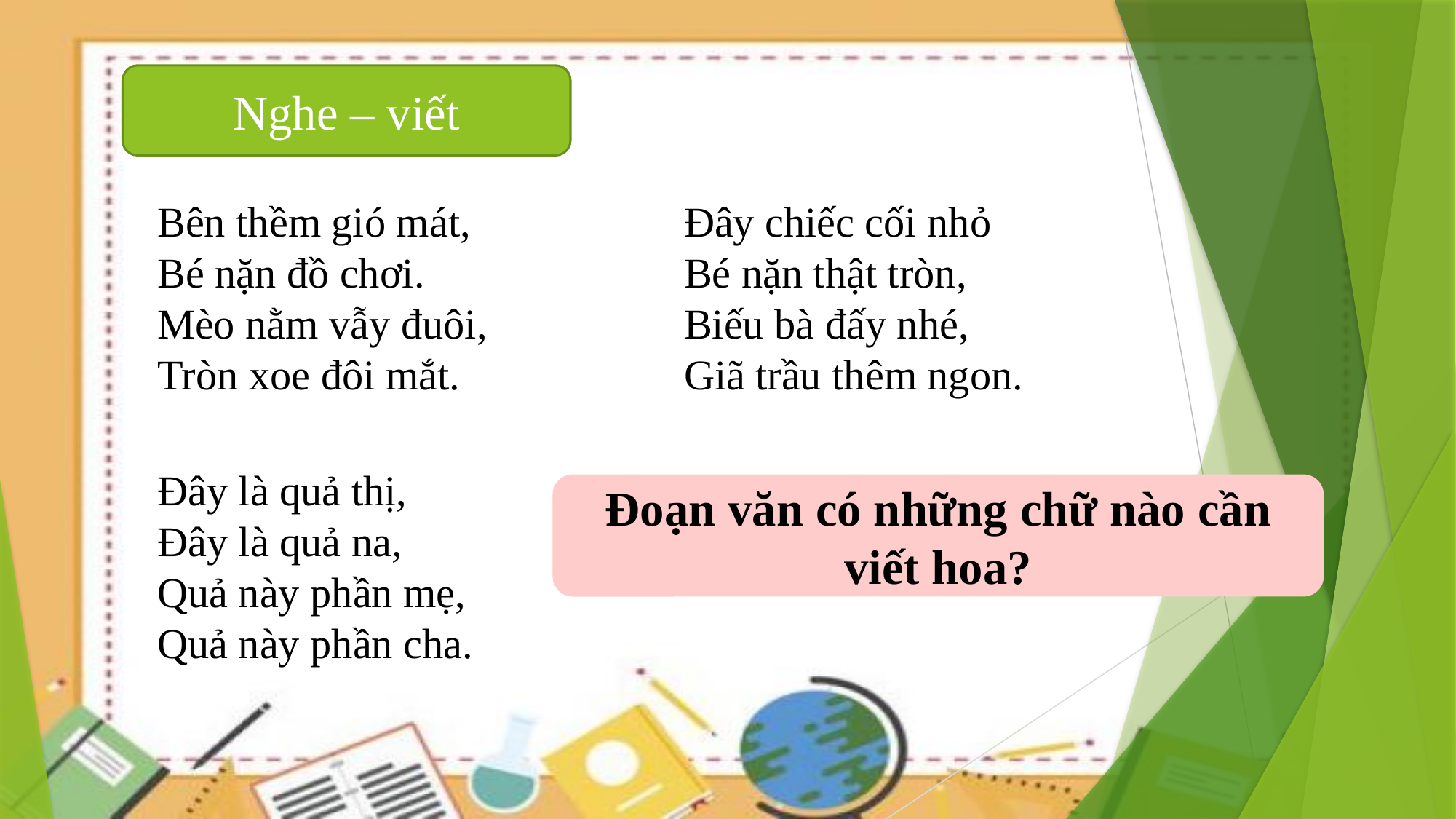

Nghe – viết
Bên thềm gió mát,
Bé nặn đồ chơi.
Mèo nằm vẫy đuôi,
Tròn xoe đôi mắt.
Đây chiếc cối nhỏ
Bé nặn thật tròn,
Biếu bà đấy nhé,
Giã trầu thêm ngon.
Đây là quả thị,
Đây là quả na,
Quả này phần mẹ,
Quả này phần cha.
Đoạn văn có những chữ nào cần viết hoa?